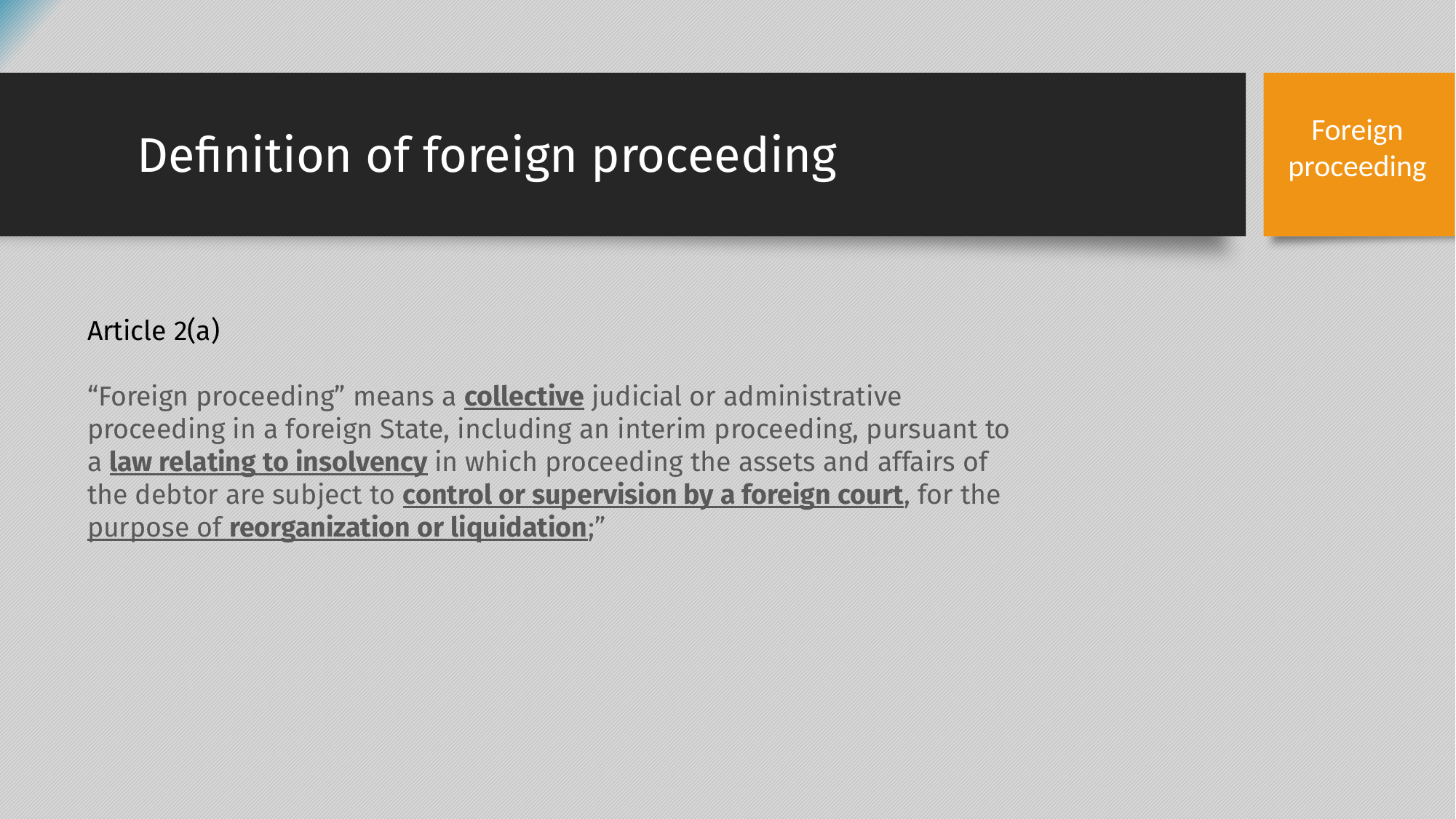

# Definition of foreign proceeding

Foreign proceeding

Article 2(a)

“Foreign proceeding” means a collective judicial or administrative
proceeding in a foreign State, including an interim proceeding, pursuant to
a law relating to insolvency in which proceeding the assets and affairs of
the debtor are subject to control or supervision by a foreign court, for the
purpose of reorganization or liquidation;”